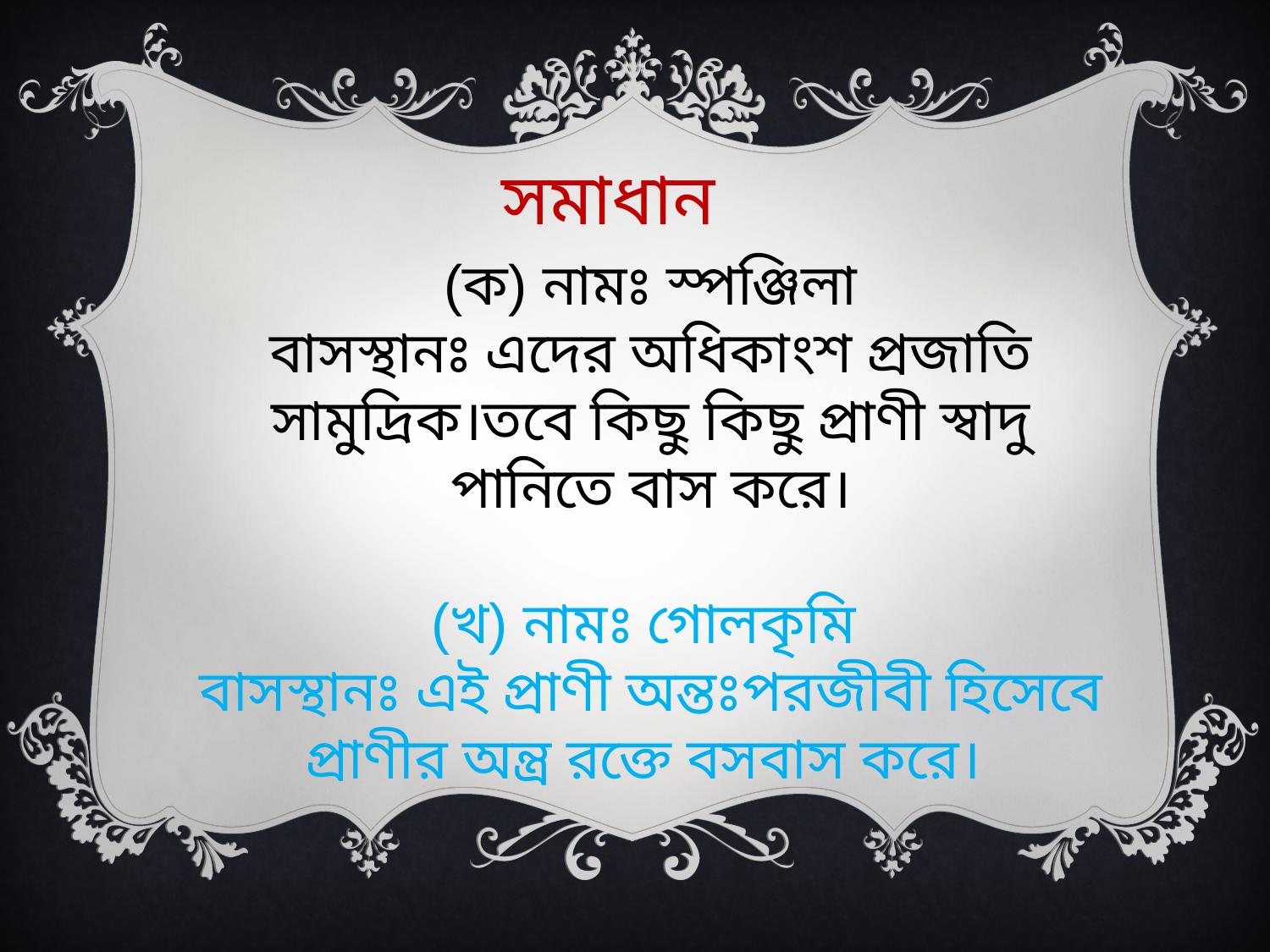

সমাধান
(ক) নামঃ স্পঞ্জিলা
বাসস্থানঃ এদের অধিকাংশ প্রজাতি সামুদ্রিক।তবে কিছু কিছু প্রাণী স্বাদু পানিতে বাস করে।

(খ) নামঃ গোলকৃমি
বাসস্থানঃ এই প্রাণী অন্তঃপরজীবী হিসেবে প্রাণীর অন্ত্র রক্তে বসবাস করে।